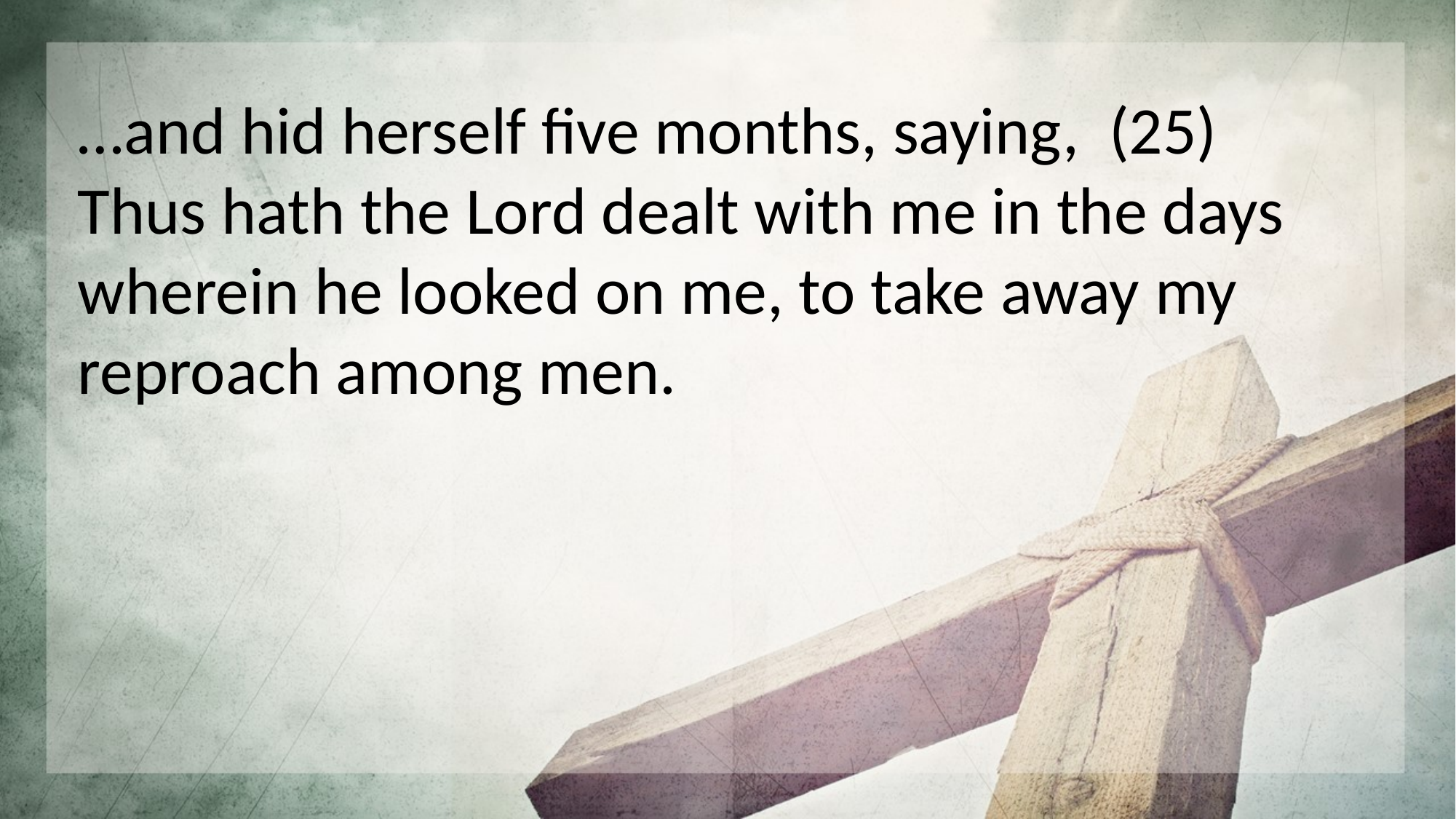

…and hid herself five months, saying,  (25)  Thus hath the Lord dealt with me in the days wherein he looked on me, to take away my reproach among men.